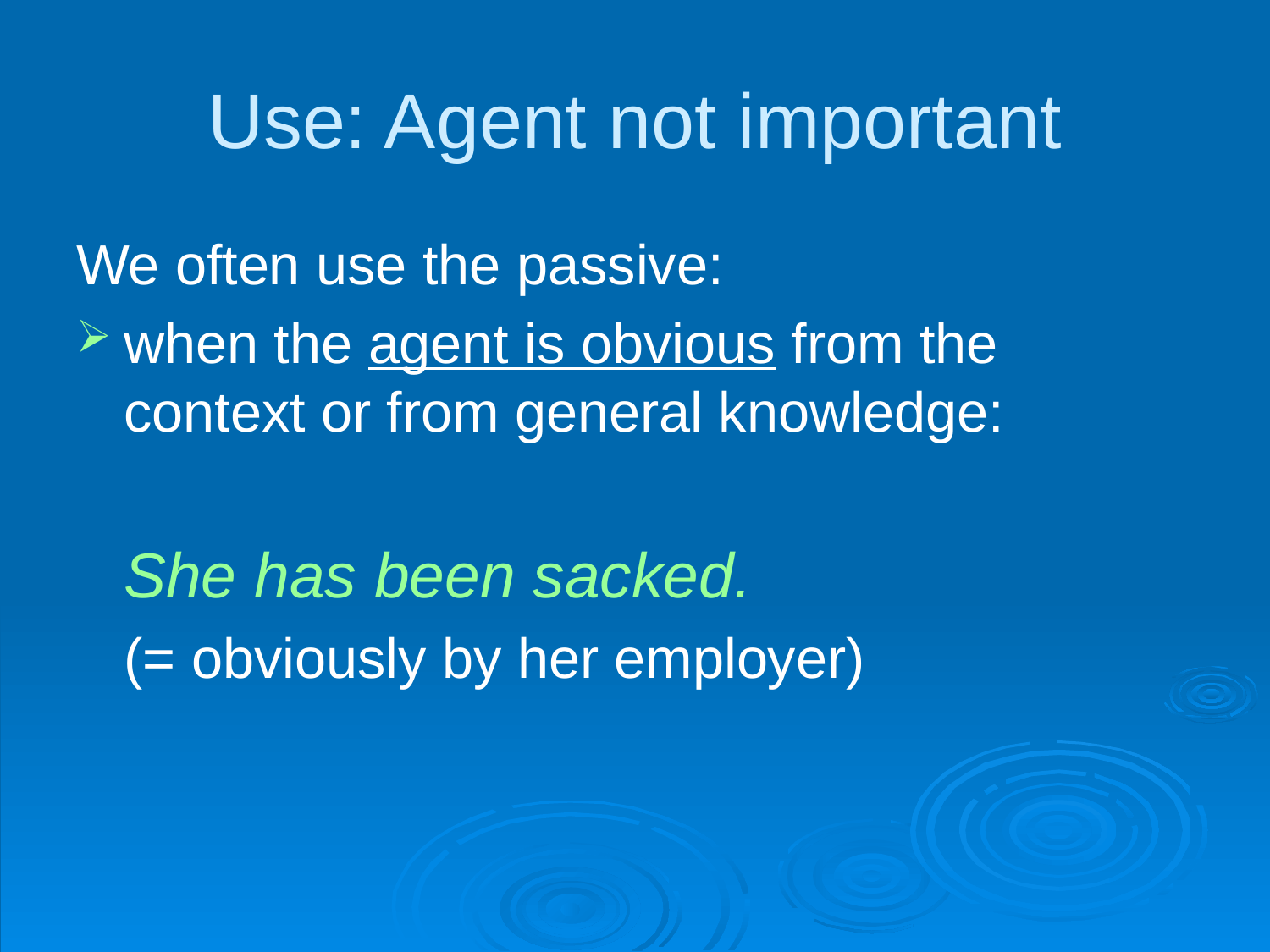

# Use: Agent not important
We often use the passive:
when the agent is obvious from the context or from general knowledge:

	She has been sacked.
	(= obviously by her employer)